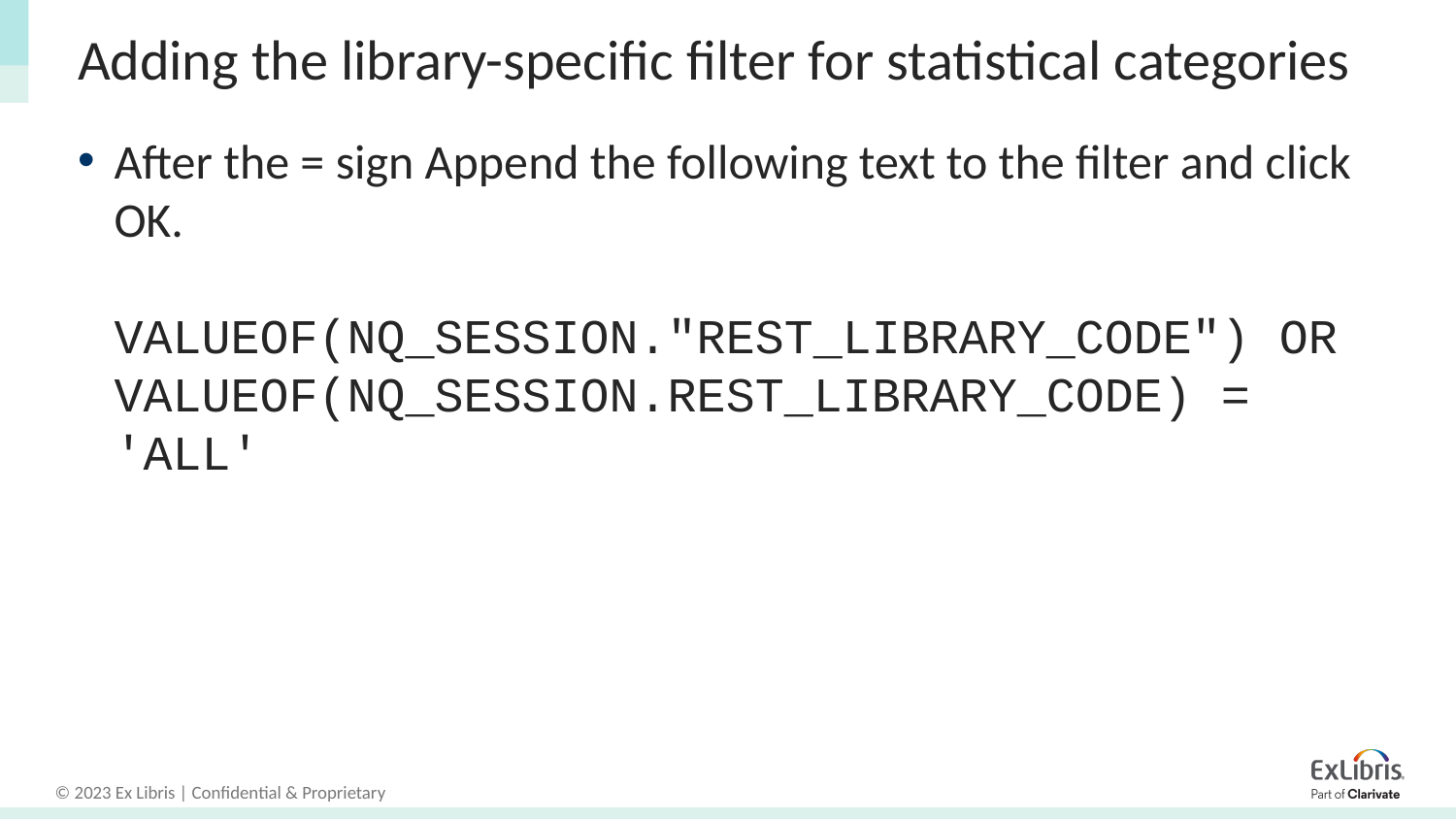

# Adding the library-specific filter for statistical categories
After the = sign Append the following text to the filter and click OK.
VALUEOF(NQ_SESSION."REST_LIBRARY_CODE") OR VALUEOF(NQ_SESSION.REST_LIBRARY_CODE) = 'ALL'